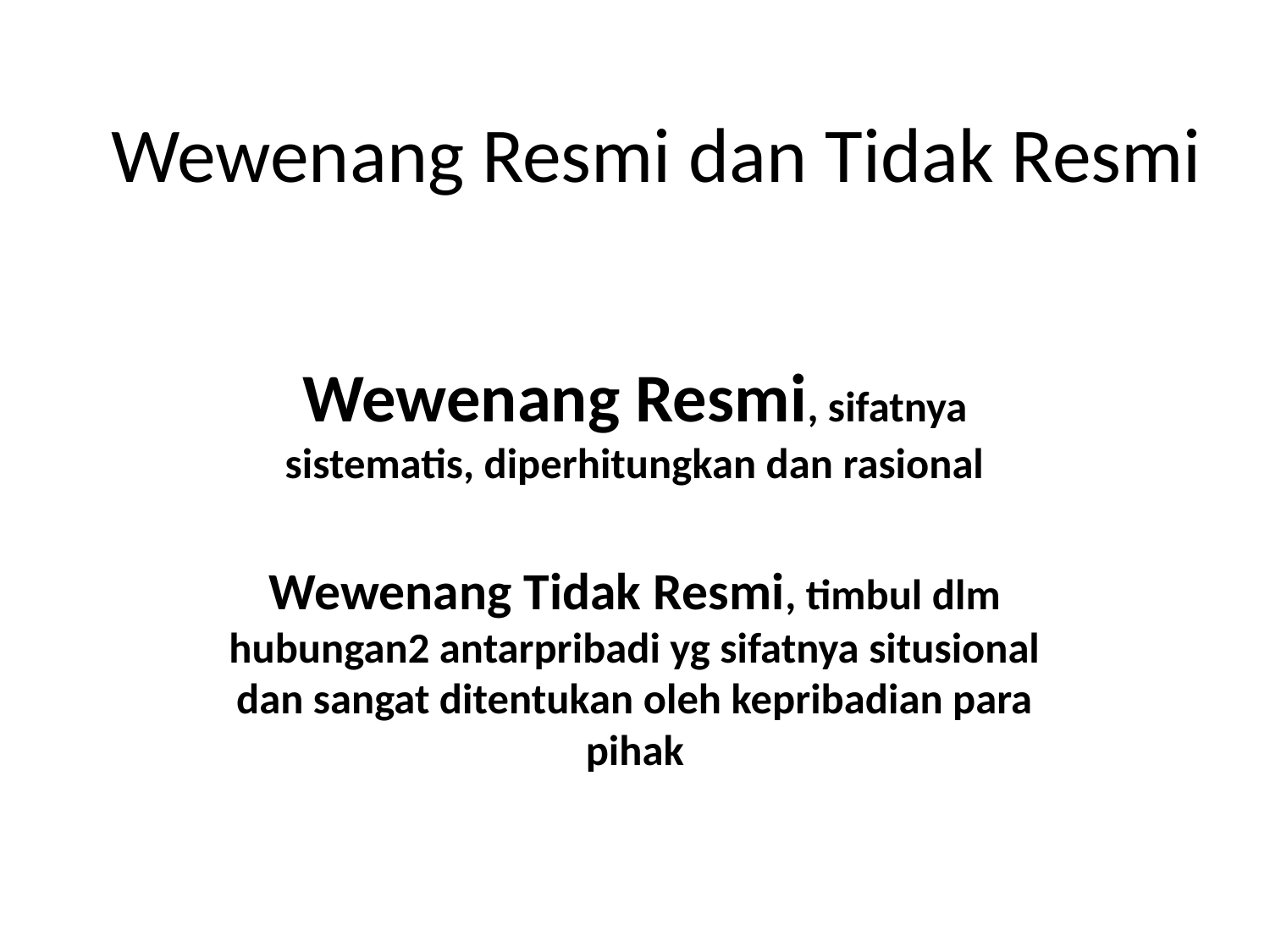

# Wewenang Resmi dan Tidak Resmi
Wewenang Resmi, sifatnya sistematis, diperhitungkan dan rasional

Wewenang Tidak Resmi, timbul dlm hubungan2 antarpribadi yg sifatnya situsional dan sangat ditentukan oleh kepribadian para pihak